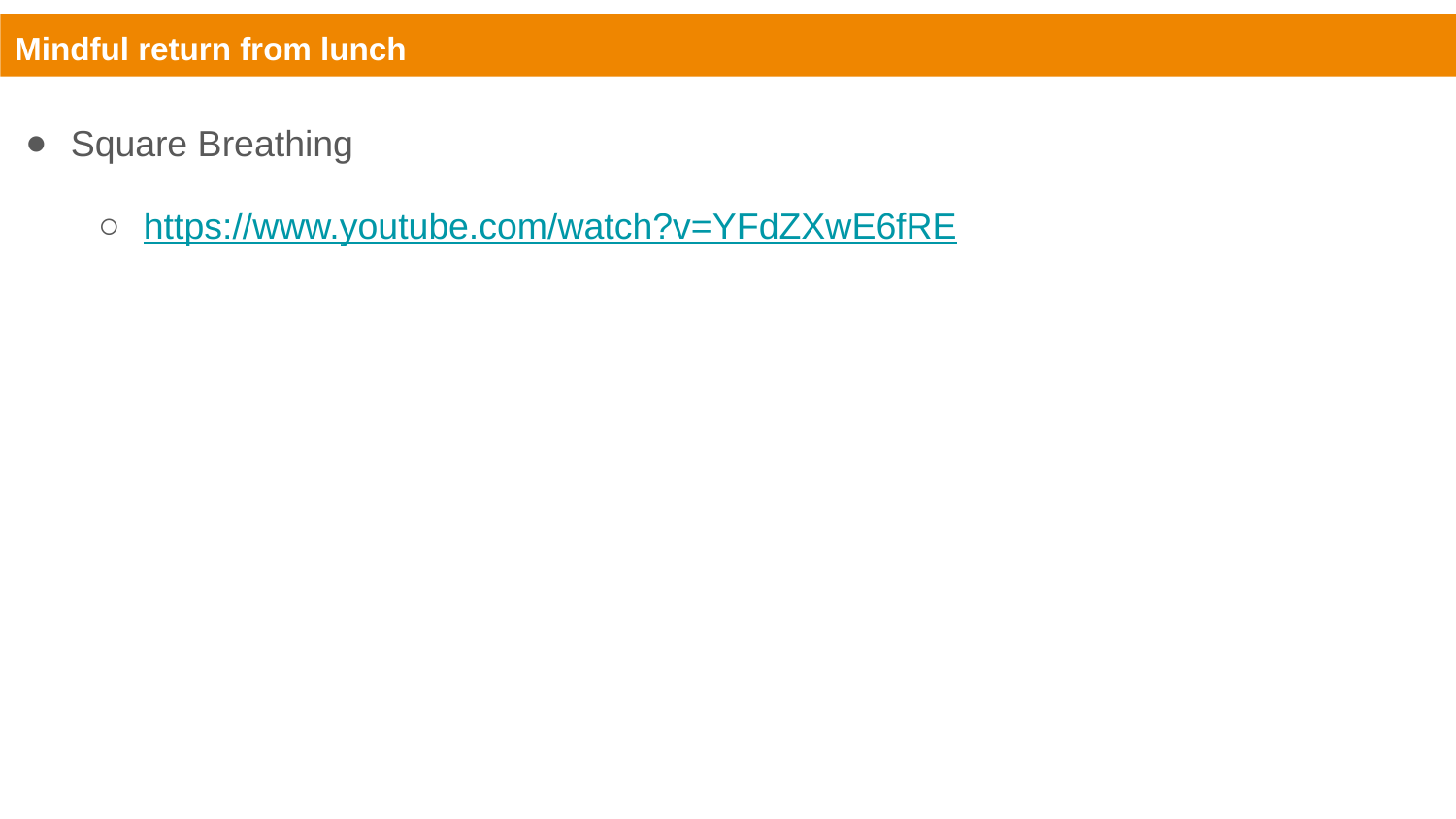

# Mindful return from lunch
Square Breathing
https://www.youtube.com/watch?v=YFdZXwE6fRE